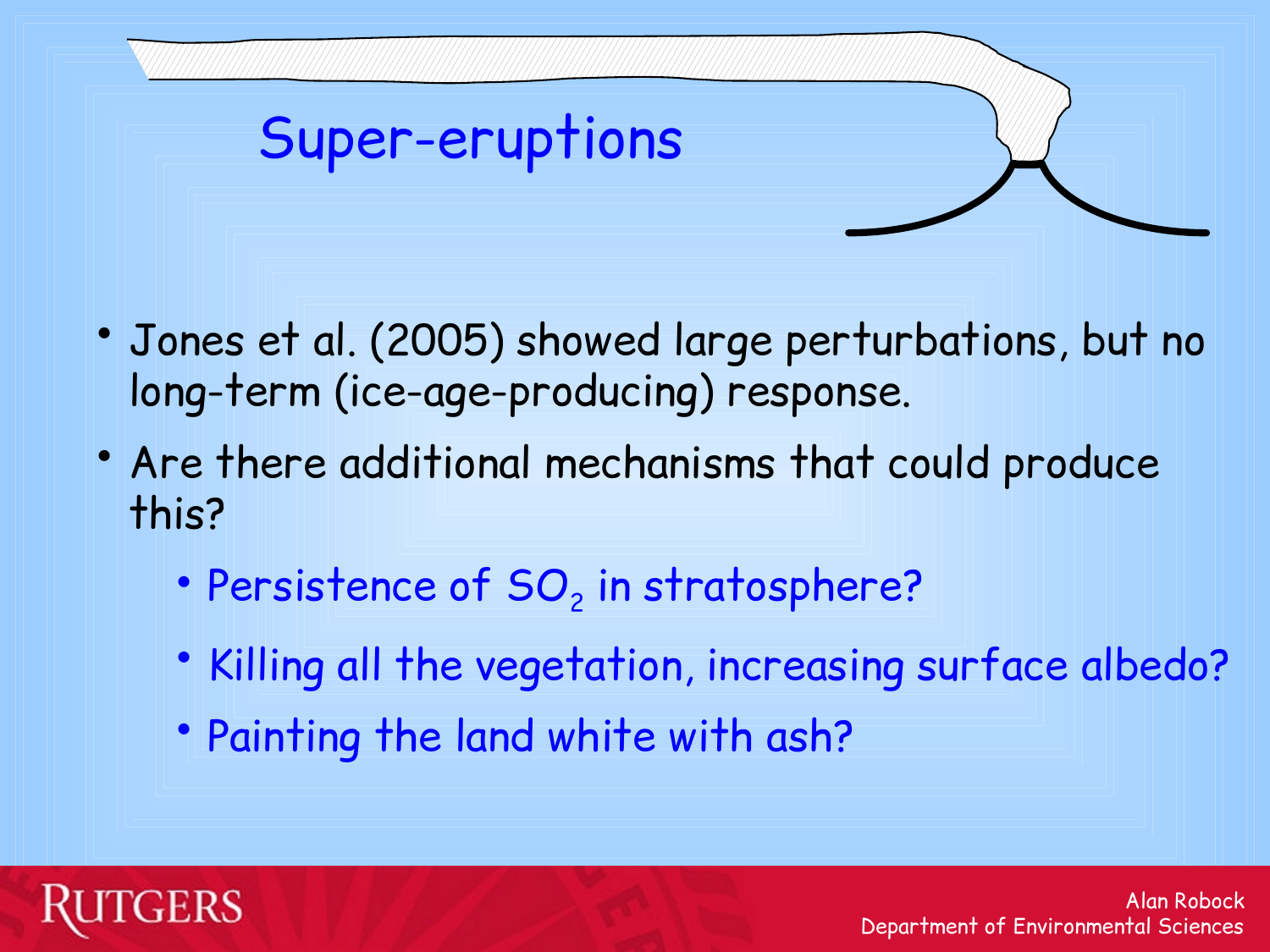

Super-eruptions
Jones et al. (2005) showed large perturbations, but no long-term (ice-age-producing) response.
Are there additional mechanisms that could produce this?
Persistence of SO2 in stratosphere?
Killing all the vegetation, increasing surface albedo?
Painting the land white with ash?